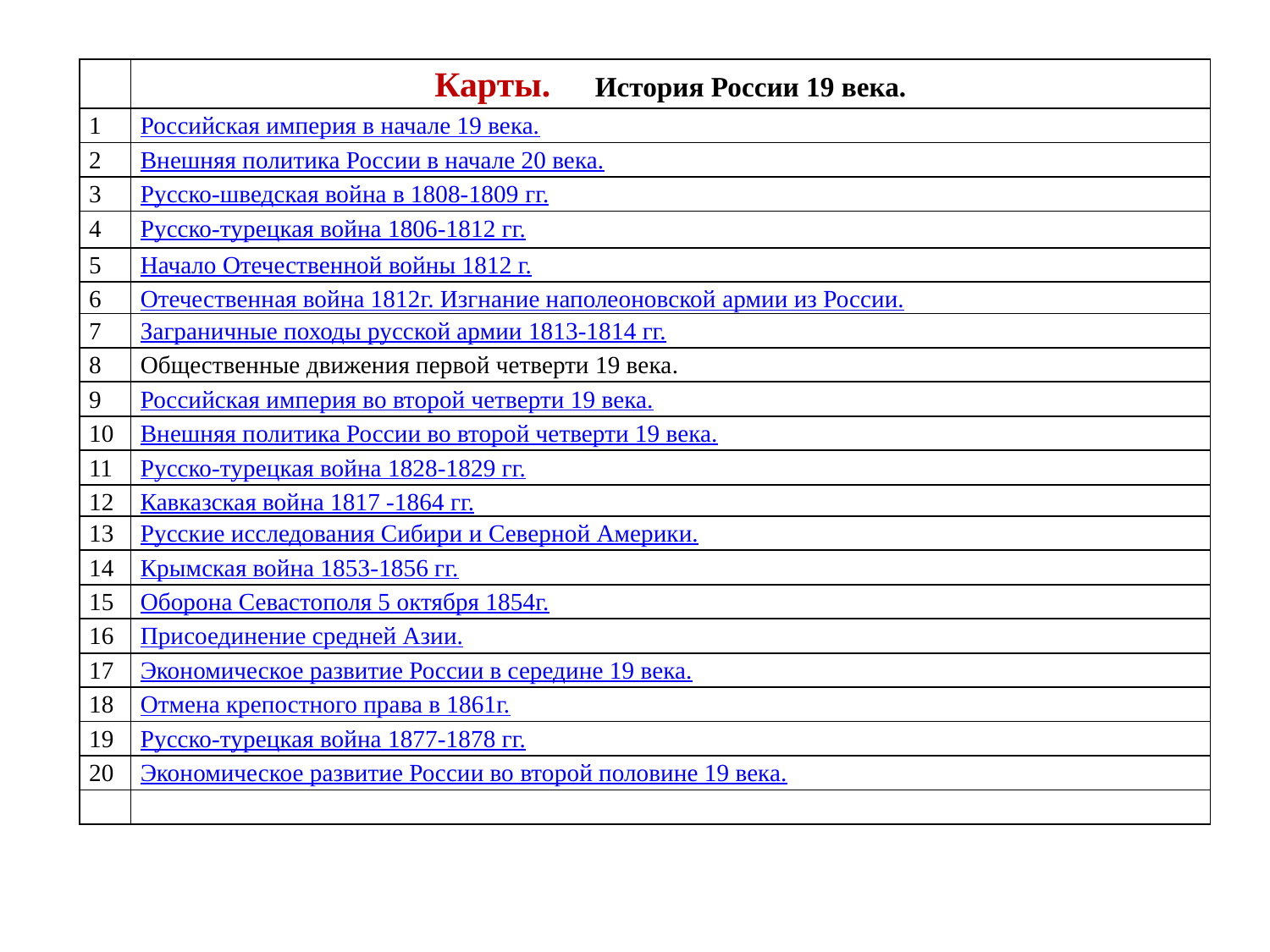

|  | Карты. История России 19 века. |
| --- | --- |
| 1 | Российская империя в начале 19 века. |
| 2 | Внешняя политика России в начале 20 века. |
| 3 | Русско-шведская война в 1808-1809 гг. |
| 4 | Русско-турецкая война 1806-1812 гг. |
| 5 | Начало Отечественной войны 1812 г. |
| 6 | Отечественная война 1812г. Изгнание наполеоновской армии из России. |
| 7 | Заграничные походы русской армии 1813-1814 гг. |
| 8 | Общественные движения первой четверти 19 века. |
| 9 | Российская империя во второй четверти 19 века. |
| 10 | Внешняя политика России во второй четверти 19 века. |
| 11 | Русско-турецкая война 1828-1829 гг. |
| 12 | Кавказская война 1817 -1864 гг. |
| 13 | Русские исследования Сибири и Северной Америки. |
| 14 | Крымская война 1853-1856 гг. |
| 15 | Оборона Севастополя 5 октября 1854г. |
| 16 | Присоединение средней Азии. |
| 17 | Экономическое развитие России в середине 19 века. |
| 18 | Отмена крепостного права в 1861г. |
| 19 | Русско-турецкая война 1877-1878 гг. |
| 20 | Экономическое развитие России во второй половине 19 века. |
|  |  |